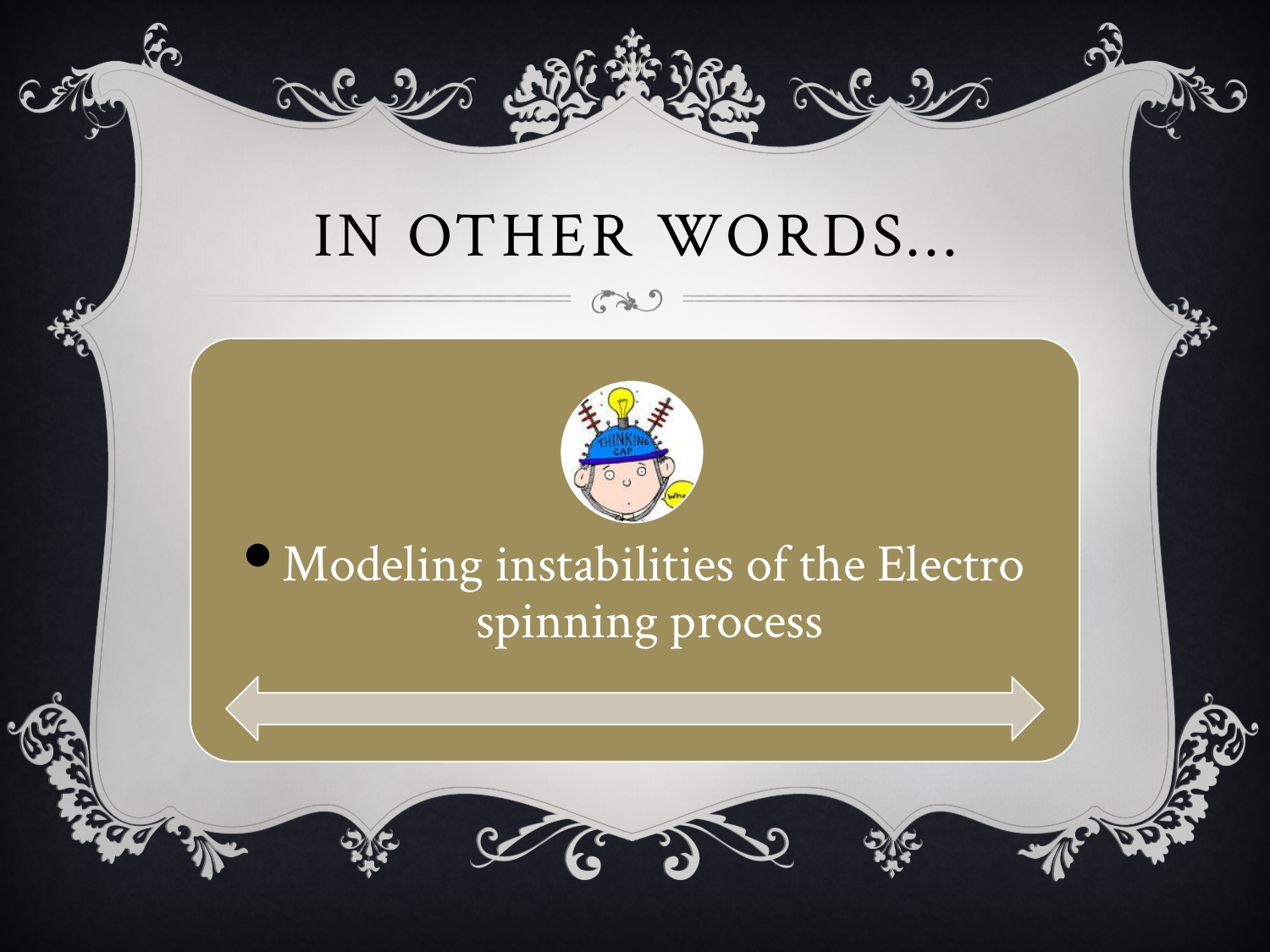

# In other words…
Modeling instabilities of the Electro spinning process